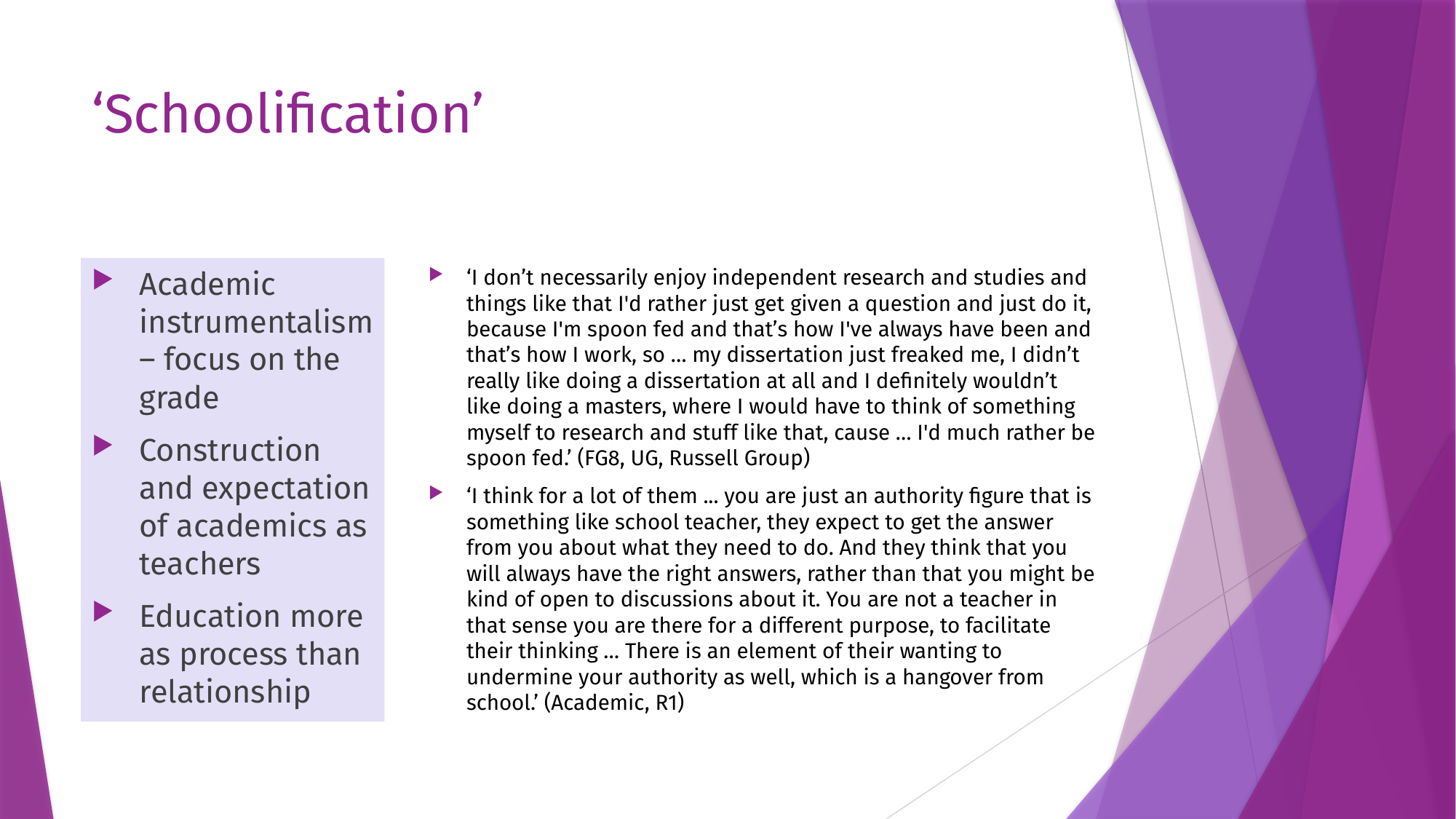

# ‘Schoolification’
Academic instrumentalism – focus on the grade
Construction and expectation of academics as teachers
Education more as process than relationship

‘I don’t necessarily enjoy independent research and studies and things like that I'd rather just get given a question and just do it, because I'm spoon fed and that’s how I've always have been and that’s how I work, so … my dissertation just freaked me, I didn’t really like doing a dissertation at all and I definitely wouldn’t like doing a masters, where I would have to think of something myself to research and stuff like that, cause … I'd much rather be spoon fed.’ (FG8, UG, Russell Group)
‘I think for a lot of them ... you are just an authority figure that is something like school teacher, they expect to get the answer from you about what they need to do. And they think that you will always have the right answers, rather than that you might be kind of open to discussions about it. You are not a teacher in that sense you are there for a different purpose, to facilitate their thinking … There is an element of their wanting to undermine your authority as well, which is a hangover from school.’ (Academic, R1)